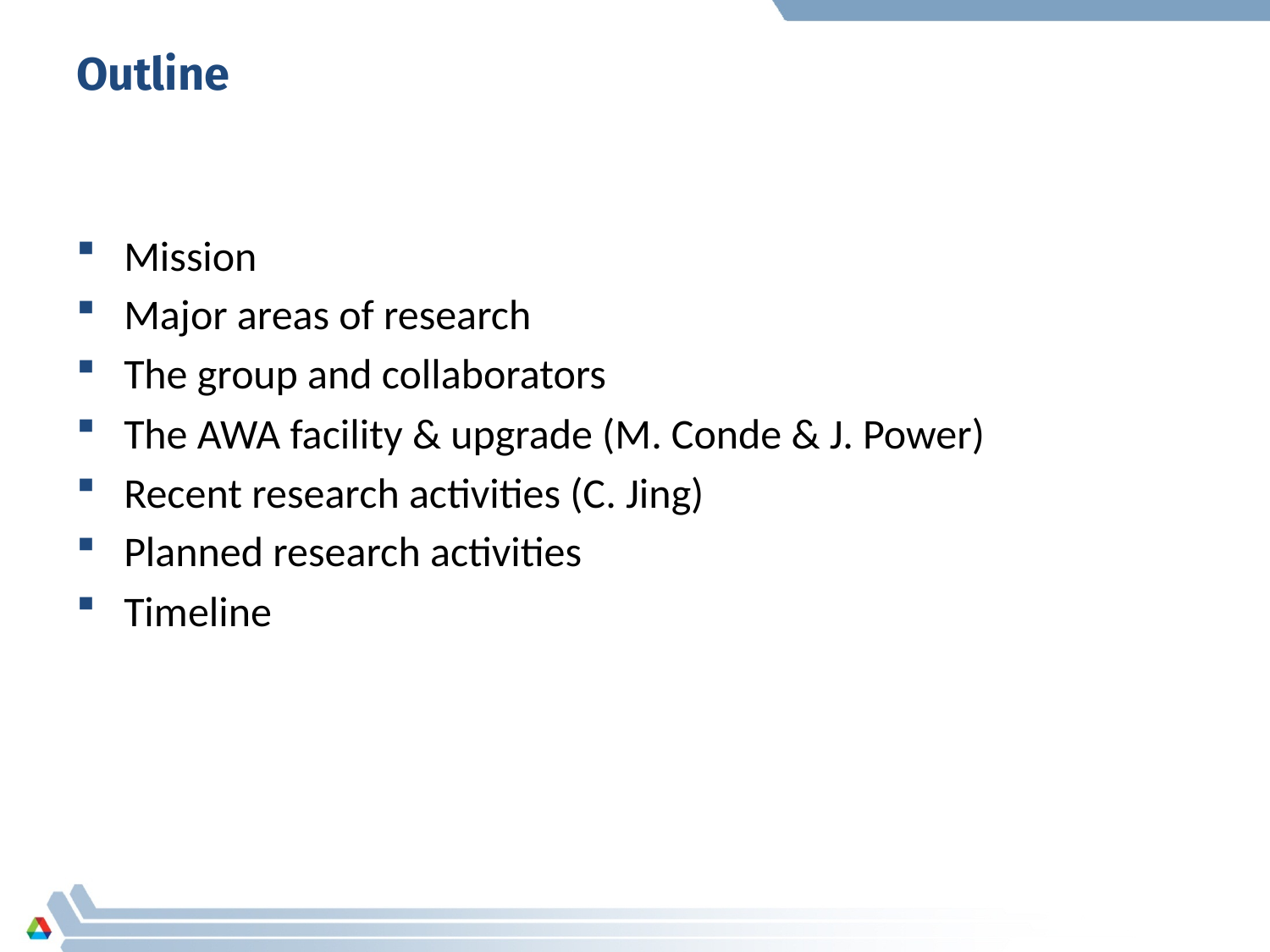

# Outline
Mission
Major areas of research
The group and collaborators
The AWA facility & upgrade (M. Conde & J. Power)
Recent research activities (C. Jing)
Planned research activities
Timeline